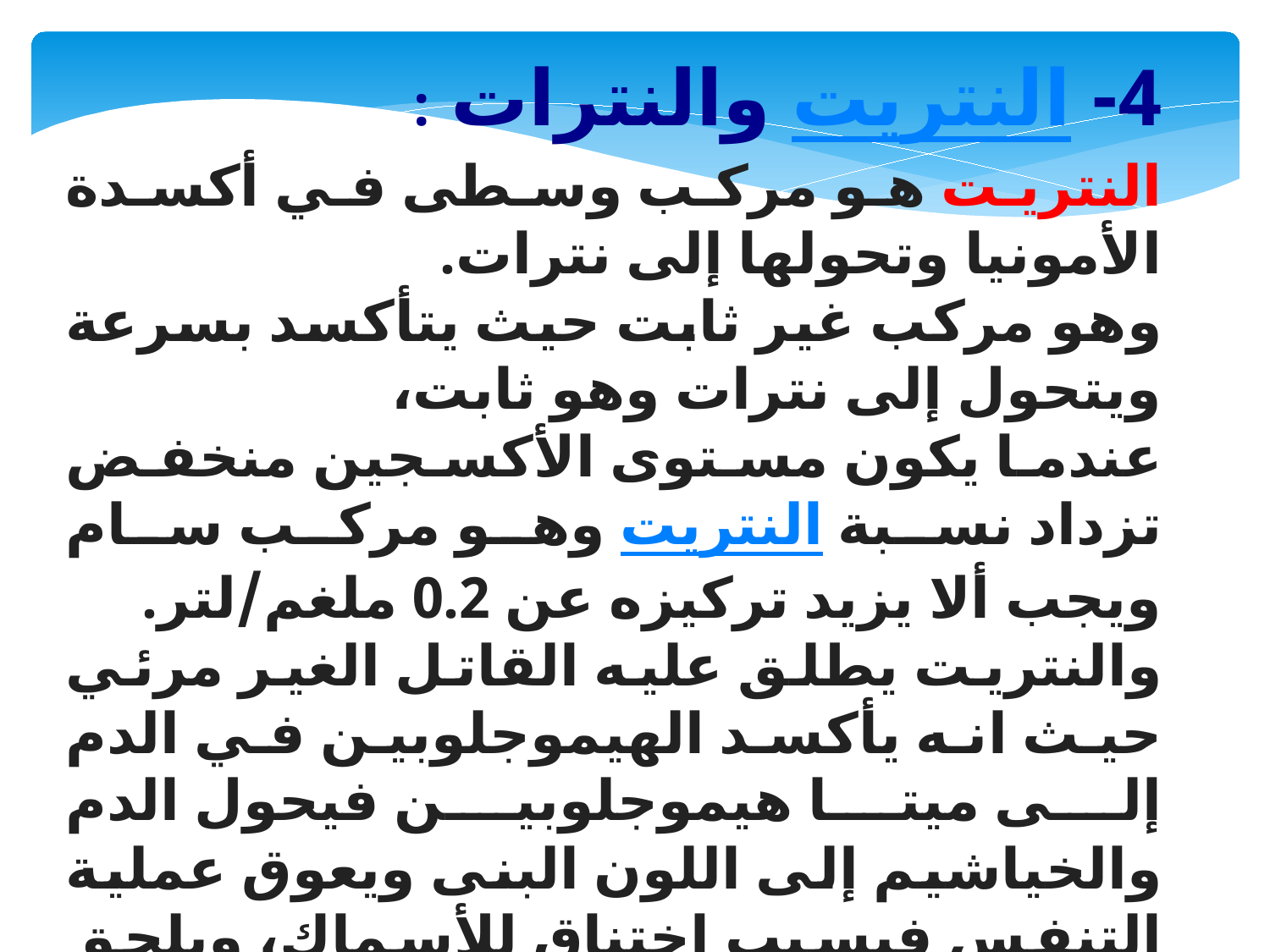

4- النتريت والنترات :
النتريت هو مركب وسطى في أكسدة الأمونيا وتحولها إلى نترات.
وهو مركب غير ثابت حيث يتأكسد بسرعة ويتحول إلى نترات وهو ثابت،
عندما يكون مستوى الأكسجين منخفض تزداد نسبة النتريت وهو مركب سام ويجب ألا يزيد تركيزه عن 0.2 ملغم/لتر.
والنتريت يطلق عليه القاتل الغير مرئي حيث انه يأكسد الهيموجلوبين في الدم إلى ميتا هيموجلوبين فيحول الدم والخياشيم إلى اللون البنى ويعوق عملية التنفس فيسبب اختناق للأسماك، ويلحق الضرر بالجهاز العصبي والكبد والكلى والطحال للأسماك.